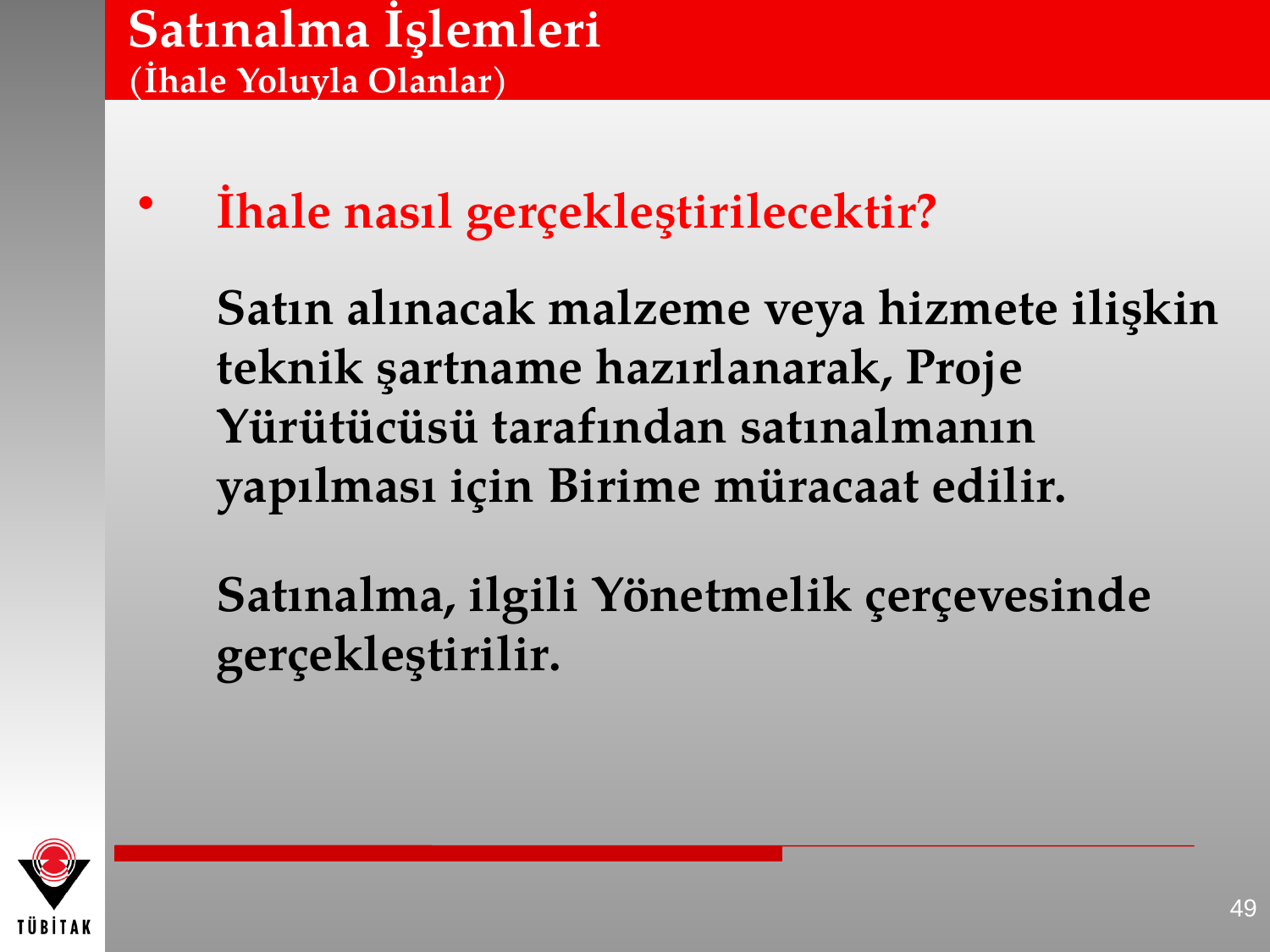

# Satınalma İşlemleri (İhale Yoluyla Olanlar)

İhale nasıl gerçekleştirilecektir?

	Satın alınacak malzeme veya hizmete ilişkin teknik şartname hazırlanarak, Proje Yürütücüsü tarafından satınalmanın yapılması için Birime müracaat edilir.

	Satınalma, ilgili Yönetmelik çerçevesinde gerçekleştirilir.

49